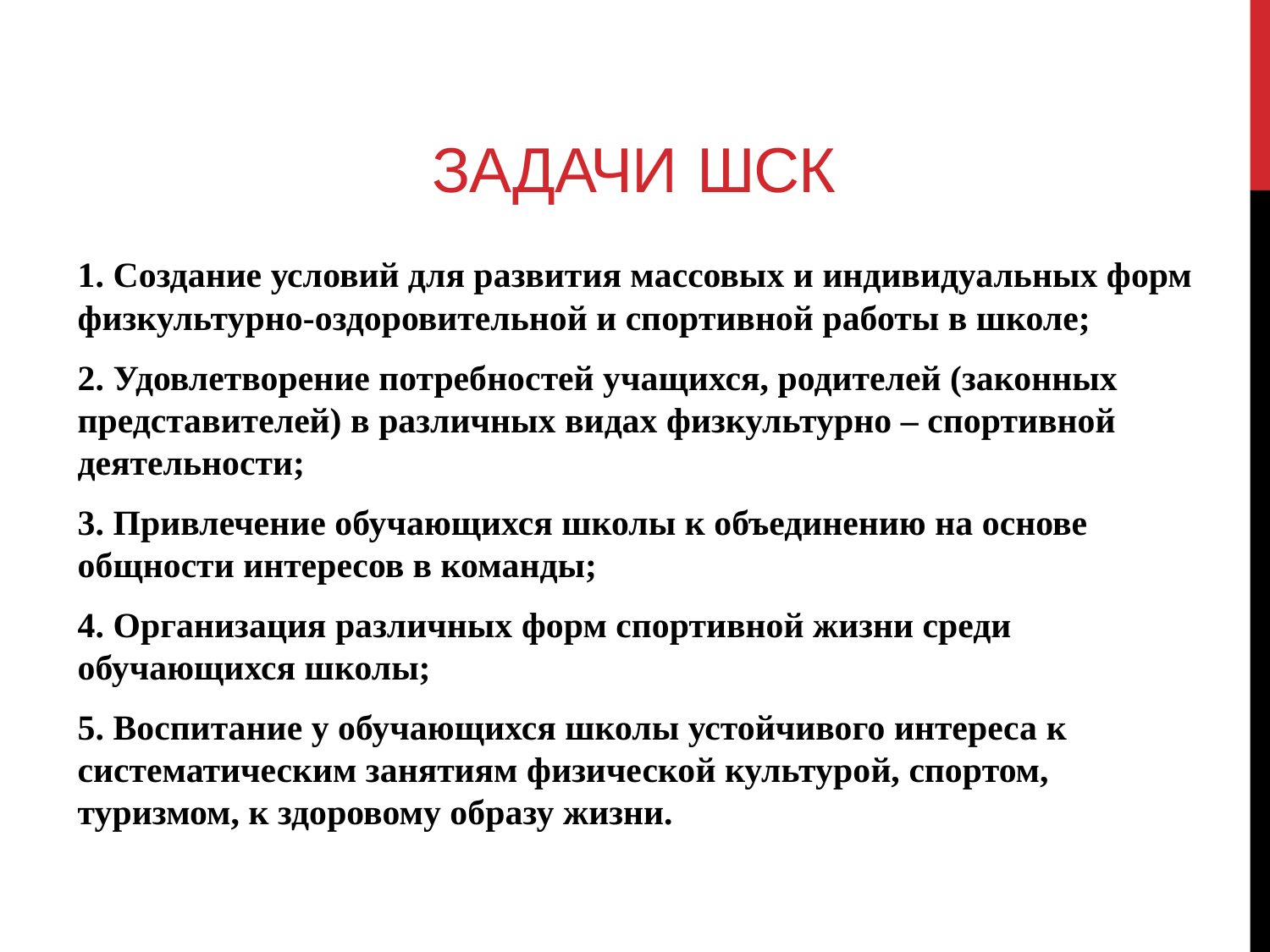

# Задачи ШСК
1. Создание условий для развития массовых и индивидуальных форм физкультурно-оздоровительной и спортивной работы в школе;
2. Удовлетворение потребностей учащихся, родителей (законных представителей) в различных видах физкультурно – спортивной деятельности;
3. Привлечение обучающихся школы к объединению на основе общности интересов в команды;
4. Организация различных форм спортивной жизни среди обучающихся школы;
5. Воспитание у обучающихся школы устойчивого интереса к систематическим занятиям физической культурой, спортом, туризмом, к здоровому образу жизни.